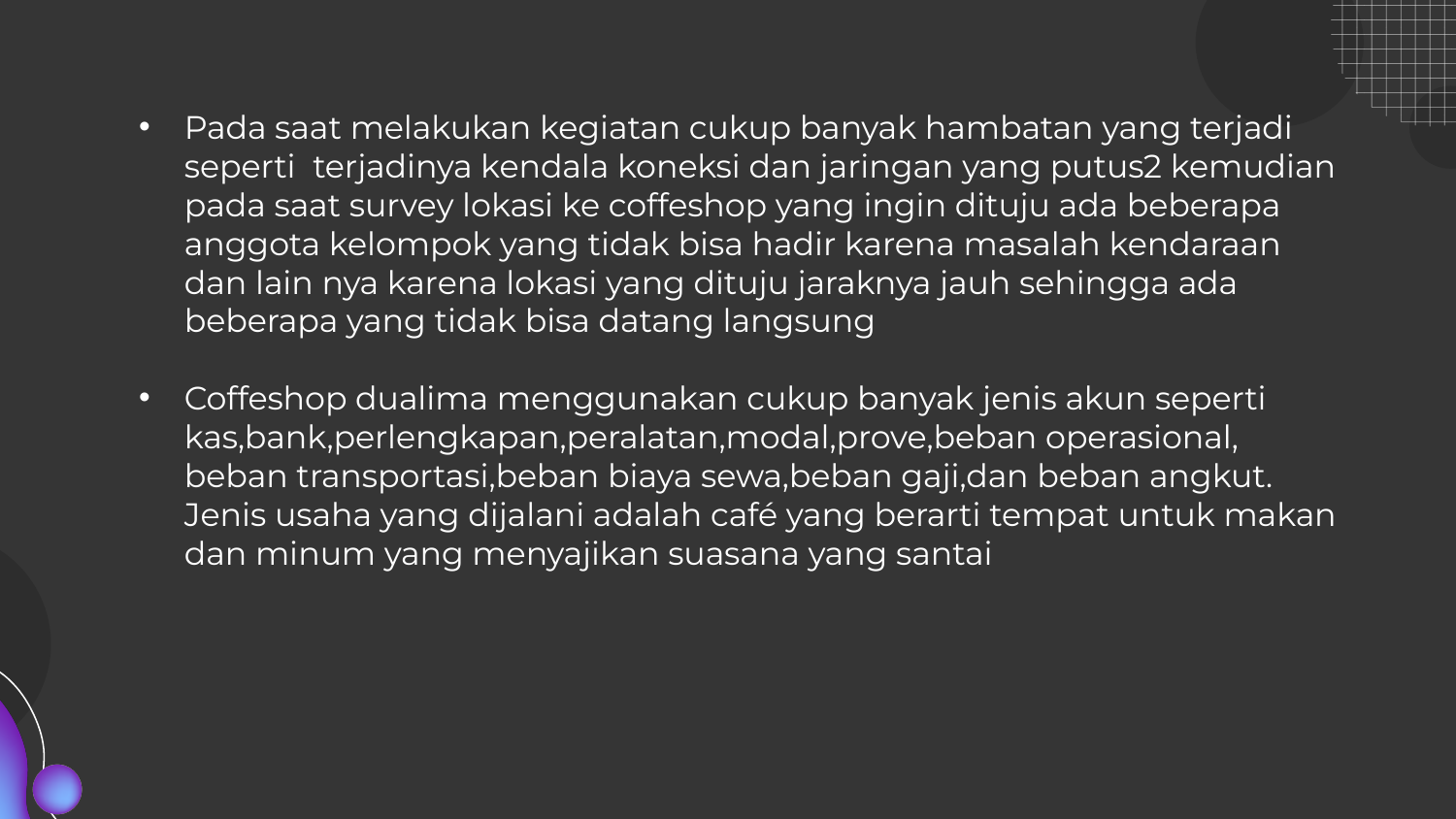

Pada saat melakukan kegiatan cukup banyak hambatan yang terjadi seperti  terjadinya kendala koneksi dan jaringan yang putus2 kemudian pada saat survey lokasi ke coffeshop yang ingin dituju ada beberapa anggota kelompok yang tidak bisa hadir karena masalah kendaraan dan lain nya karena lokasi yang dituju jaraknya jauh sehingga ada beberapa yang tidak bisa datang langsung

Coffeshop dualima menggunakan cukup banyak jenis akun seperti kas,bank,perlengkapan,peralatan,modal,prove,beban operasional, beban transportasi,beban biaya sewa,beban gaji,dan beban angkut. Jenis usaha yang dijalani adalah café yang berarti tempat untuk makan dan minum yang menyajikan suasana yang santai